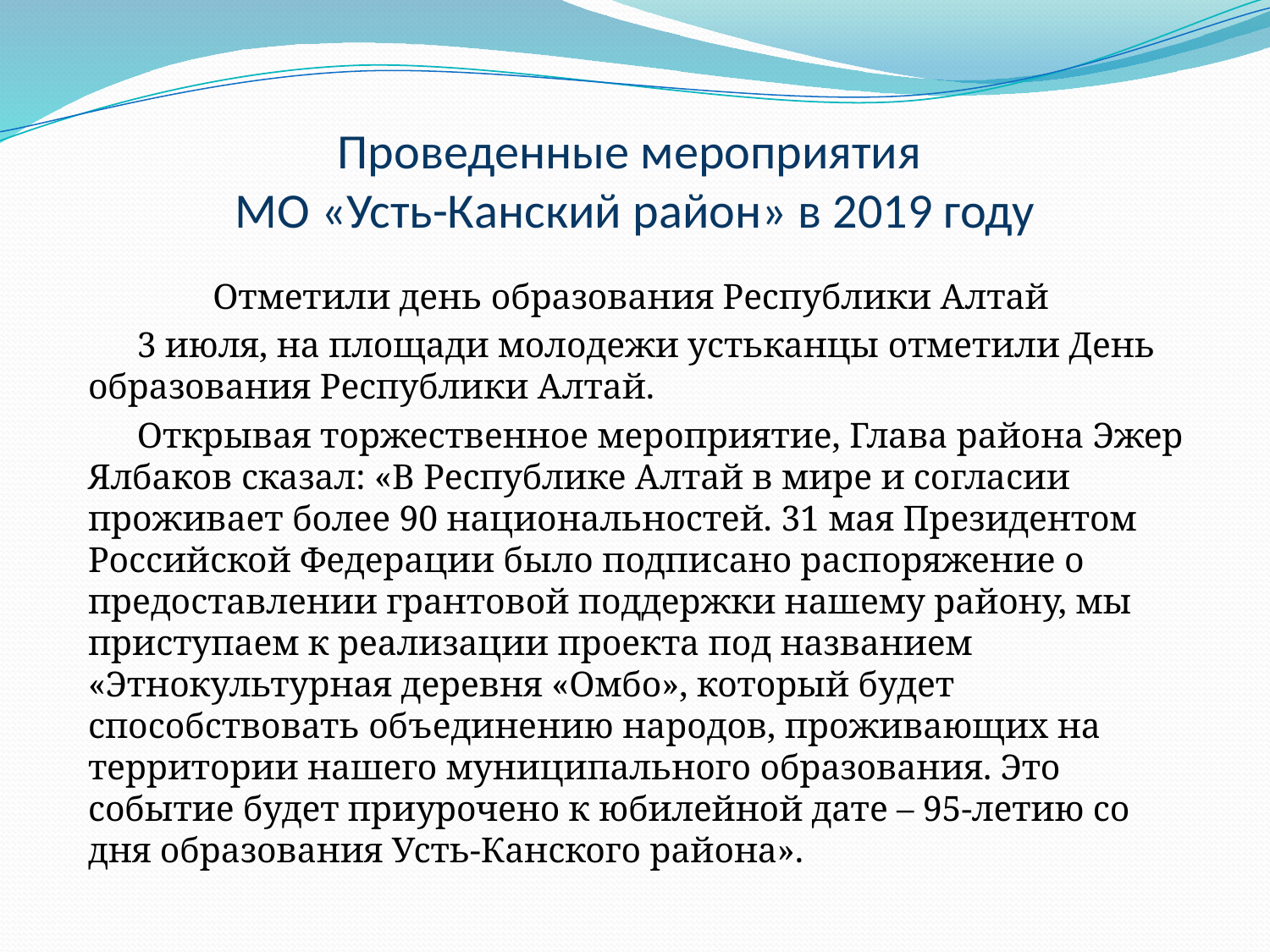

# Проведенные мероприятия МО «Усть-Канский район» в 2019 году
	Отметили день образования Республики Алтай
3 июля, на площади молодежи устьканцы отметили День образования Республики Алтай.
Открывая торжественное мероприятие, Глава района Эжер Ялбаков сказал: «В Республике Алтай в мире и согласии проживает более 90 национальностей. 31 мая Президентом Российской Федерации было подписано распоряжение о предоставлении грантовой поддержки нашему району, мы приступаем к реализации проекта под названием «Этнокультурная деревня «Омбо», который будет способствовать объединению народов, проживающих на территории нашего муниципального образования. Это событие будет приурочено к юбилейной дате – 95-летию со дня образования Усть-Канского района».